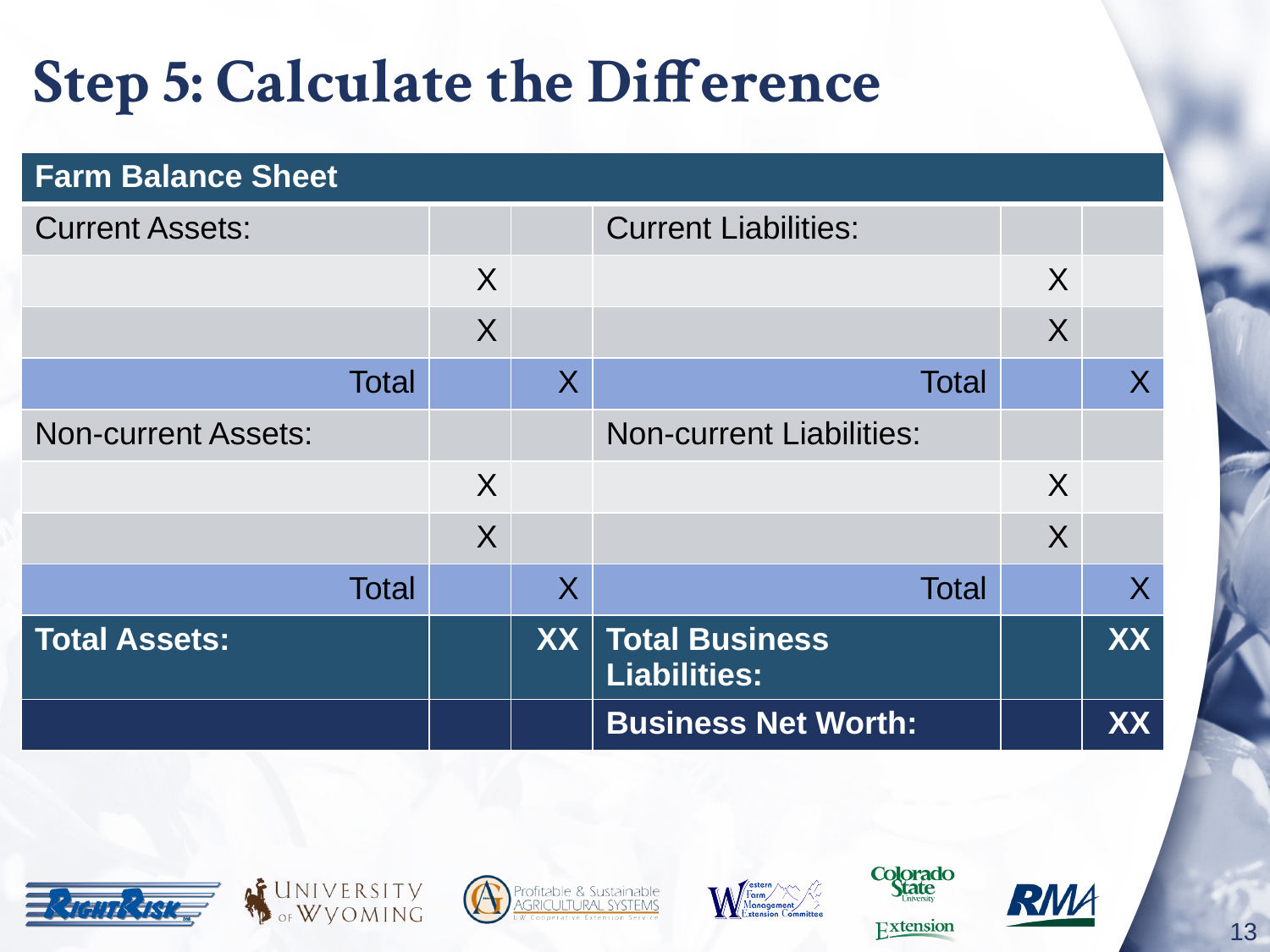

# Step 5: Calculate the Difference
| Farm Balance Sheet |  |  |  |  |  |
| --- | --- | --- | --- | --- | --- |
| Current Assets: |  |  | Current Liabilities: |  |  |
|  | X |  |  | X |  |
|  | X |  |  | X |  |
| Total |  | X | Total |  | X |
| Non-current Assets: |  |  | Non-current Liabilities: |  |  |
|  | X |  |  | X |  |
|  | X |  |  | X |  |
| Total |  | X | Total |  | X |
| Total Assets: |  | XX | Total Business Liabilities: |  | XX |
|  |  |  | Business Net Worth: |  | XX |